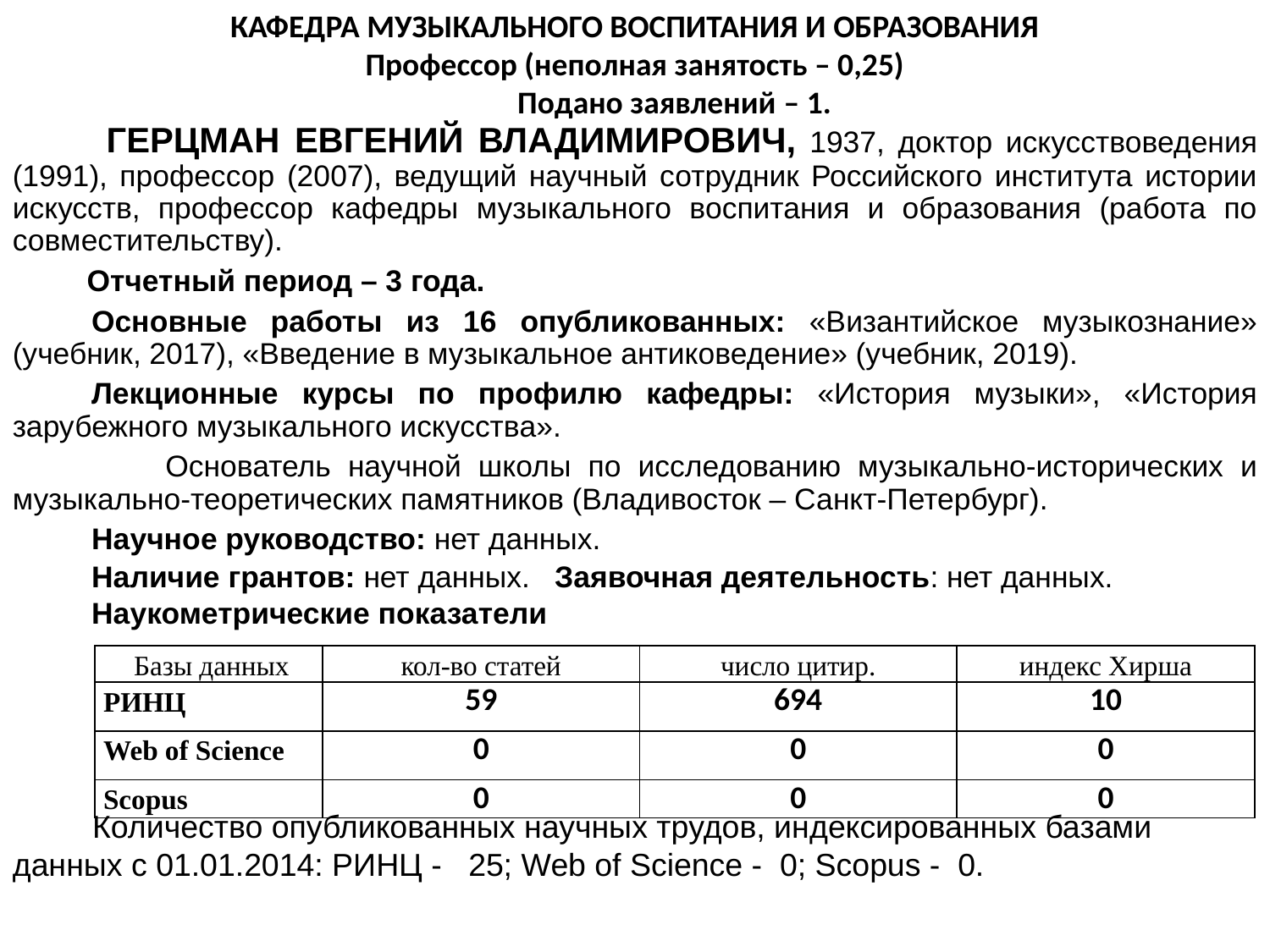

КАФЕДРА МУЗЫКАЛЬНОГО ВОСПИТАНИЯ И ОБРАЗОВАНИЯ
Профессор (неполная занятость – 0,25)
           Подано заявлений – 1.
	 ГЕРЦМАН ЕВГЕНИЙ ВЛАДИМИРОВИЧ, 1937, доктор искусствоведения (1991), профессор (2007), ведущий научный сотрудник Российского института истории искусств, профессор кафедры музыкального воспитания и образования (работа по совместительству).
         Отчетный период – 3 года.
	Основные работы из 16 опубликованных: «Византийское музыкознание» (учебник, 2017), «Введение в музыкальное антиковедение» (учебник, 2019).
	Лекционные курсы по профилю кафедры: «История музыки», «История зарубежного музыкального искусства».
         Основатель научной школы по исследованию музыкально-исторических и музыкально-теоретических памятников (Владивосток – Санкт-Петербург).
 	Научное руководство: нет данных.
	Наличие грантов: нет данных.   Заявочная деятельность: нет данных.
	Наукометрические показатели

         Количество опубликованных научных трудов, индексированных базами данных с 01.01.2014: РИНЦ -   25; Web of Science -  0; Scopus -  0.

| Базы данных | кол-во статей | число цитир. | индекс Хирша |
| --- | --- | --- | --- |
| РИНЦ | 59 | 694 | 10 |
| Web of Science | 0 | 0 | 0 |
| Scopus | 0 | 0 | 0 |